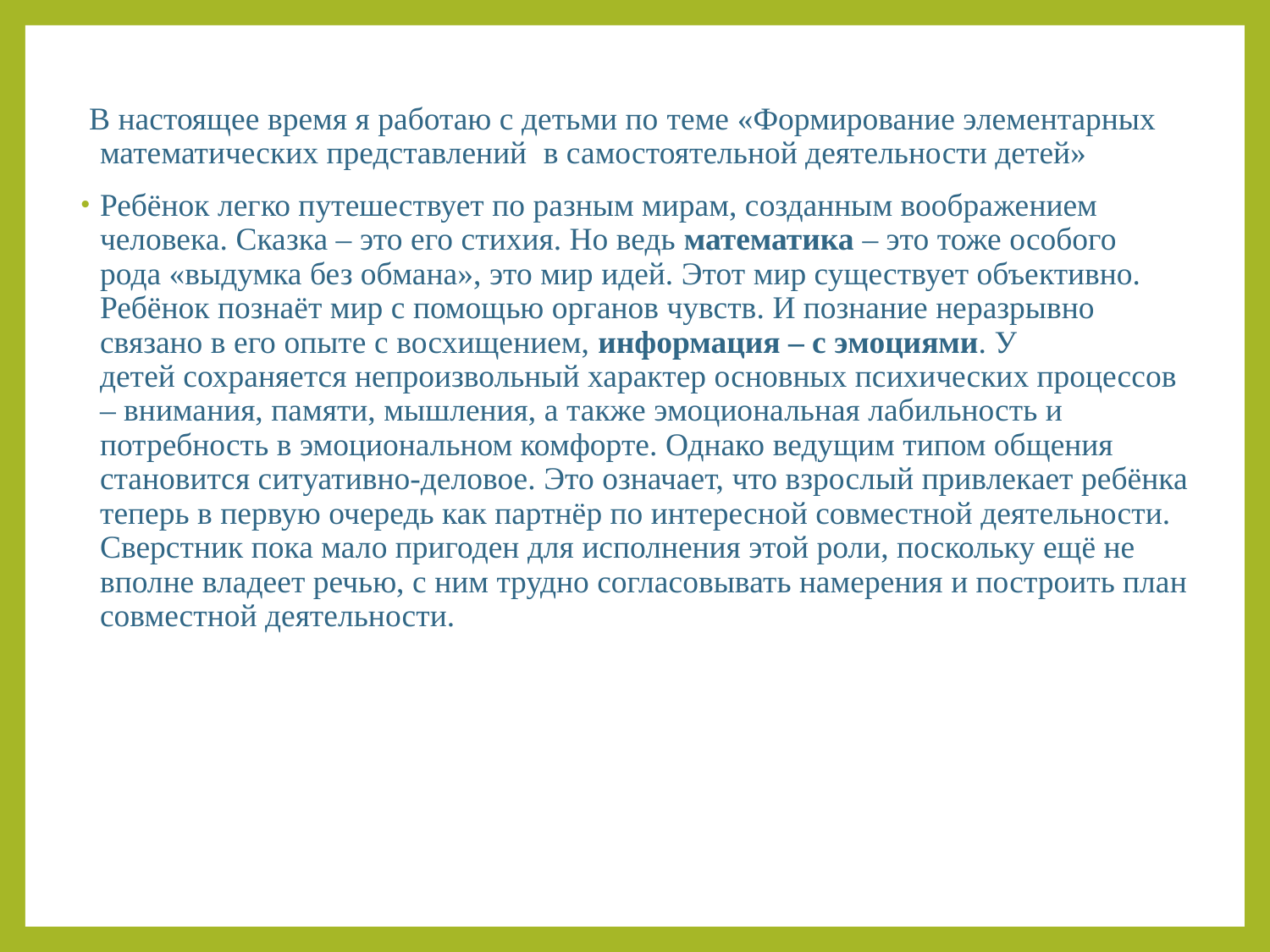

В настоящее время я работаю с детьми по теме «Формирование элементарных математических представлений  в самостоятельной деятельности детей»
Ребёнок легко путешествует по разным мирам, созданным воображением человека. Сказка – это его стихия. Но ведь математика – это тоже особого рода «выдумка без обмана», это мир идей. Этот мир существует объективно. Ребёнок познаёт мир с помощью органов чувств. И познание неразрывно связано в его опыте с восхищением, информация – с эмоциями. У детей сохраняется непроизвольный характер основных психических процессов – внимания, памяти, мышления, а также эмоциональная лабильность и потребность в эмоциональном комфорте. Однако ведущим типом общения становится ситуативно-деловое. Это означает, что взрослый привлекает ребёнка теперь в первую очередь как партнёр по интересной совместной деятельности. Сверстник пока мало пригоден для исполнения этой роли, поскольку ещё не вполне владеет речью, с ним трудно согласовывать намерения и построить план совместной деятельности.